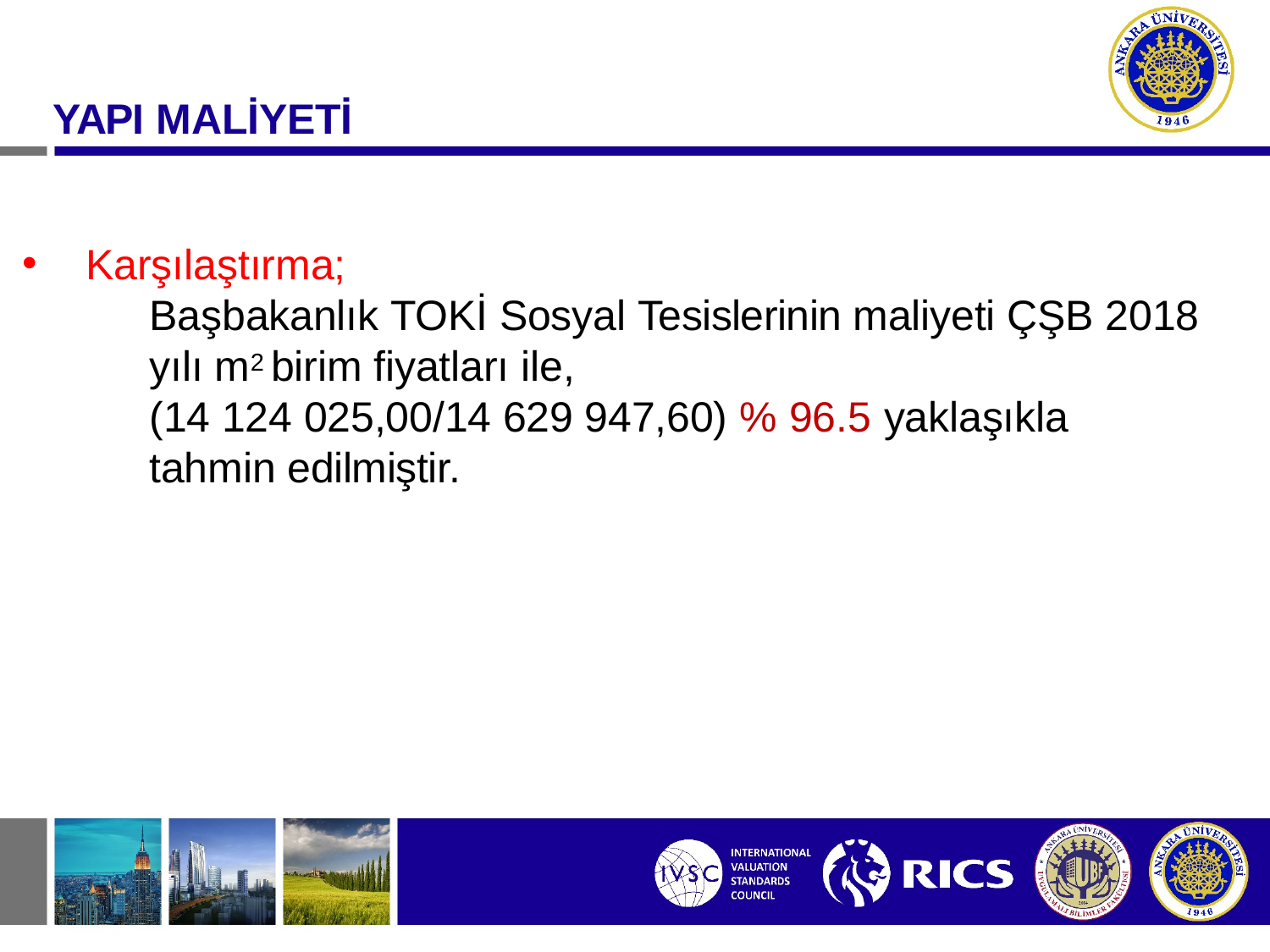

# YAPI MALİYETİ
Karşılaştırma;
Başbakanlık TOKİ Sosyal Tesislerinin maliyeti ÇŞB 2018  yılı m2 birim fiyatları ile,
(14 124 025,00/14 629 947,60) % 96.5 yaklaşıkla
tahmin edilmiştir.